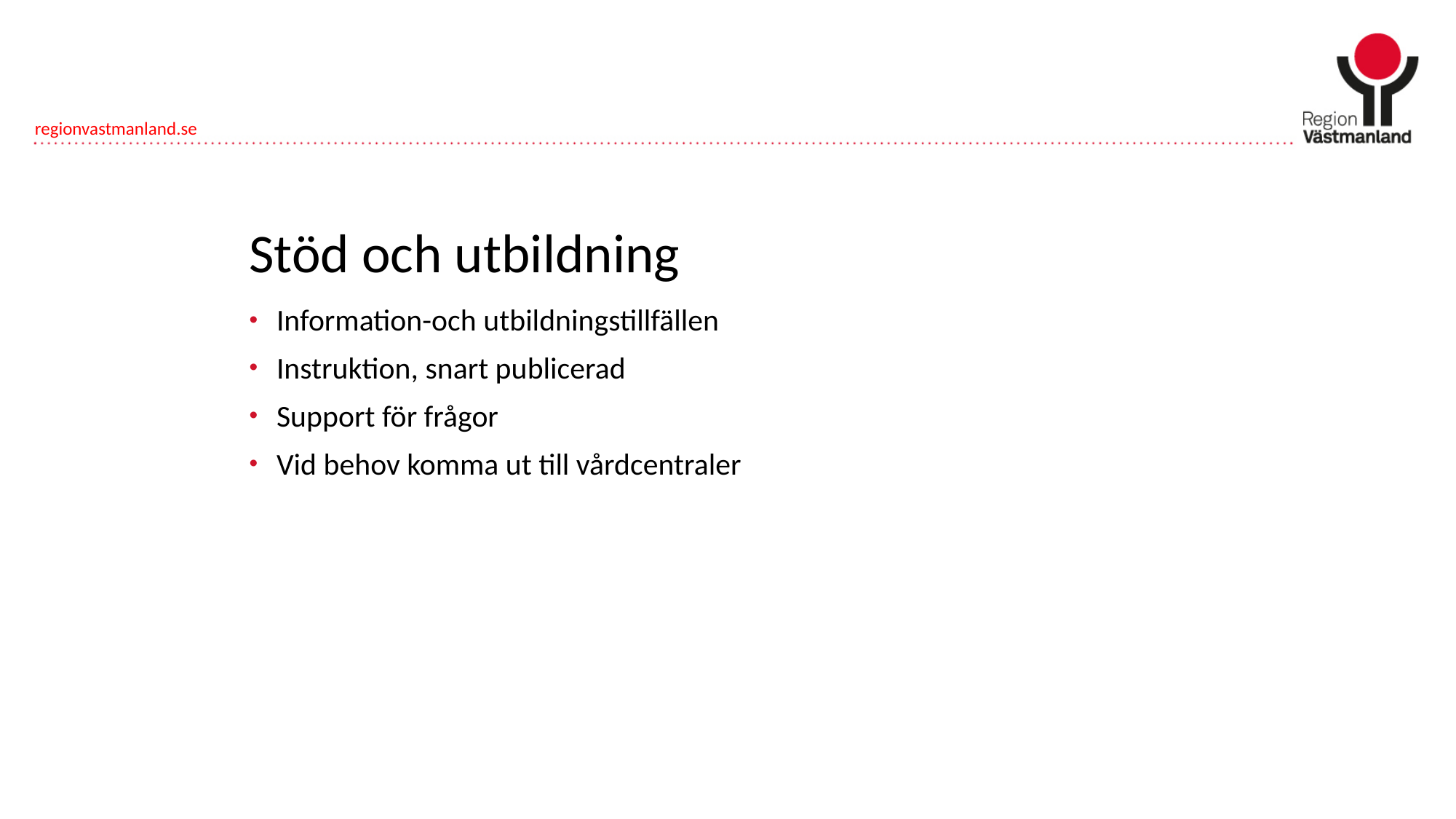

# Stöd och utbildning
Information-och utbildningstillfällen
Instruktion, snart publicerad
Support för frågor
Vid behov komma ut till vårdcentraler